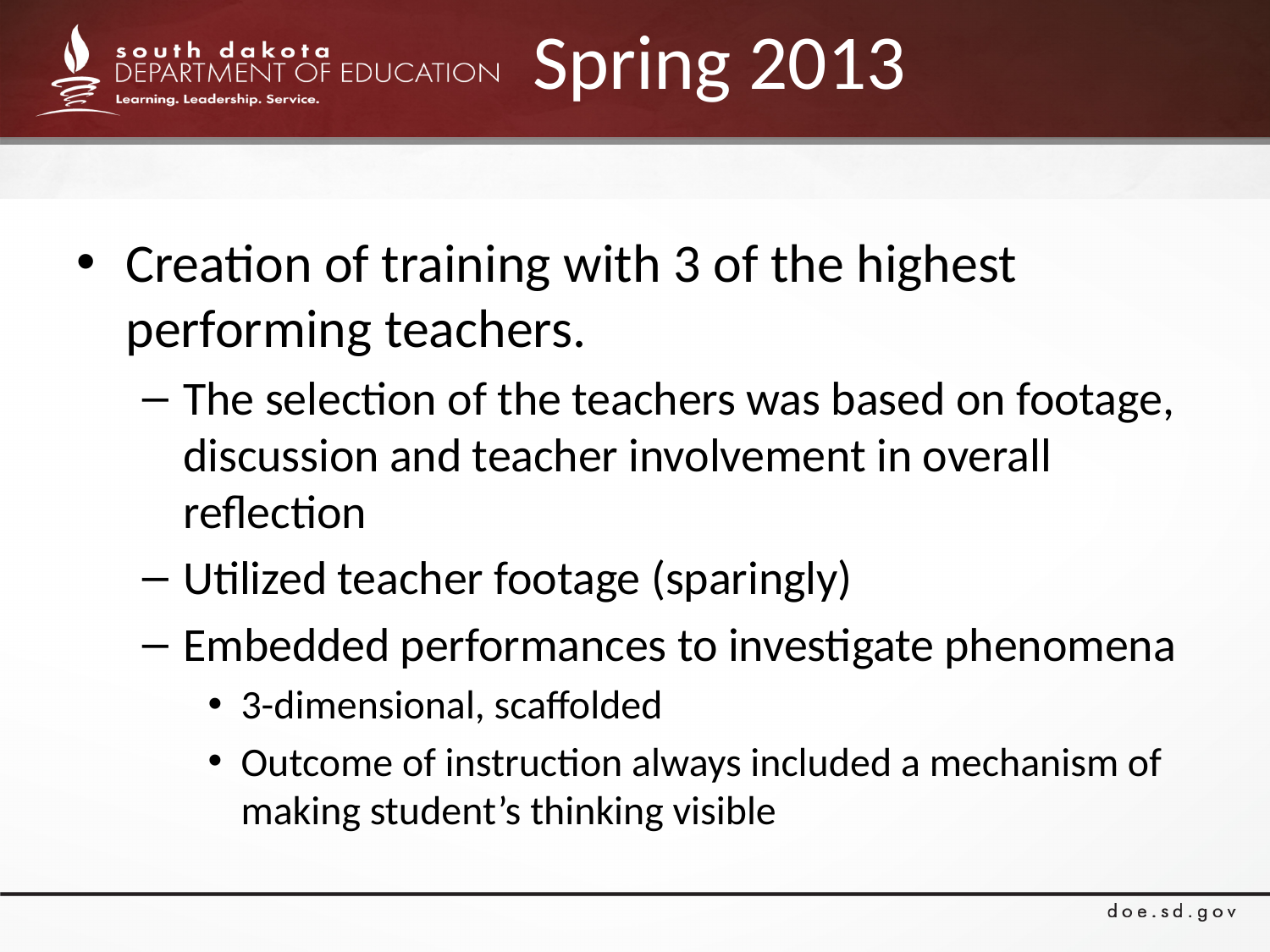

# Spring 2013
Creation of training with 3 of the highest performing teachers.
The selection of the teachers was based on footage, discussion and teacher involvement in overall reflection
Utilized teacher footage (sparingly)
Embedded performances to investigate phenomena
3-dimensional, scaffolded
Outcome of instruction always included a mechanism of making student’s thinking visible